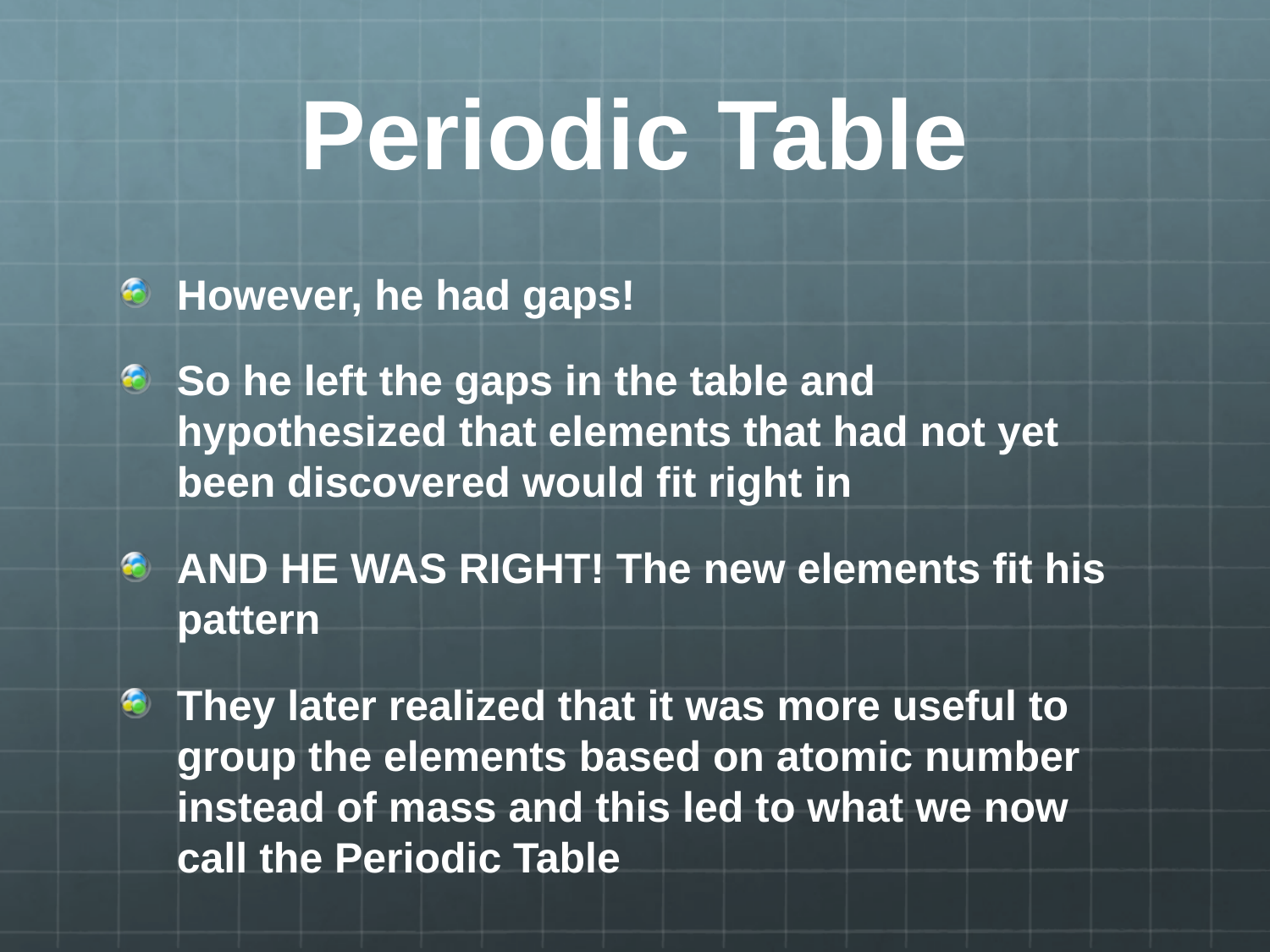

# Periodic Table
However, he had gaps!
So he left the gaps in the table and hypothesized that elements that had not yet been discovered would fit right in
AND HE WAS RIGHT! The new elements fit his pattern
They later realized that it was more useful to group the elements based on atomic number instead of mass and this led to what we now call the Periodic Table